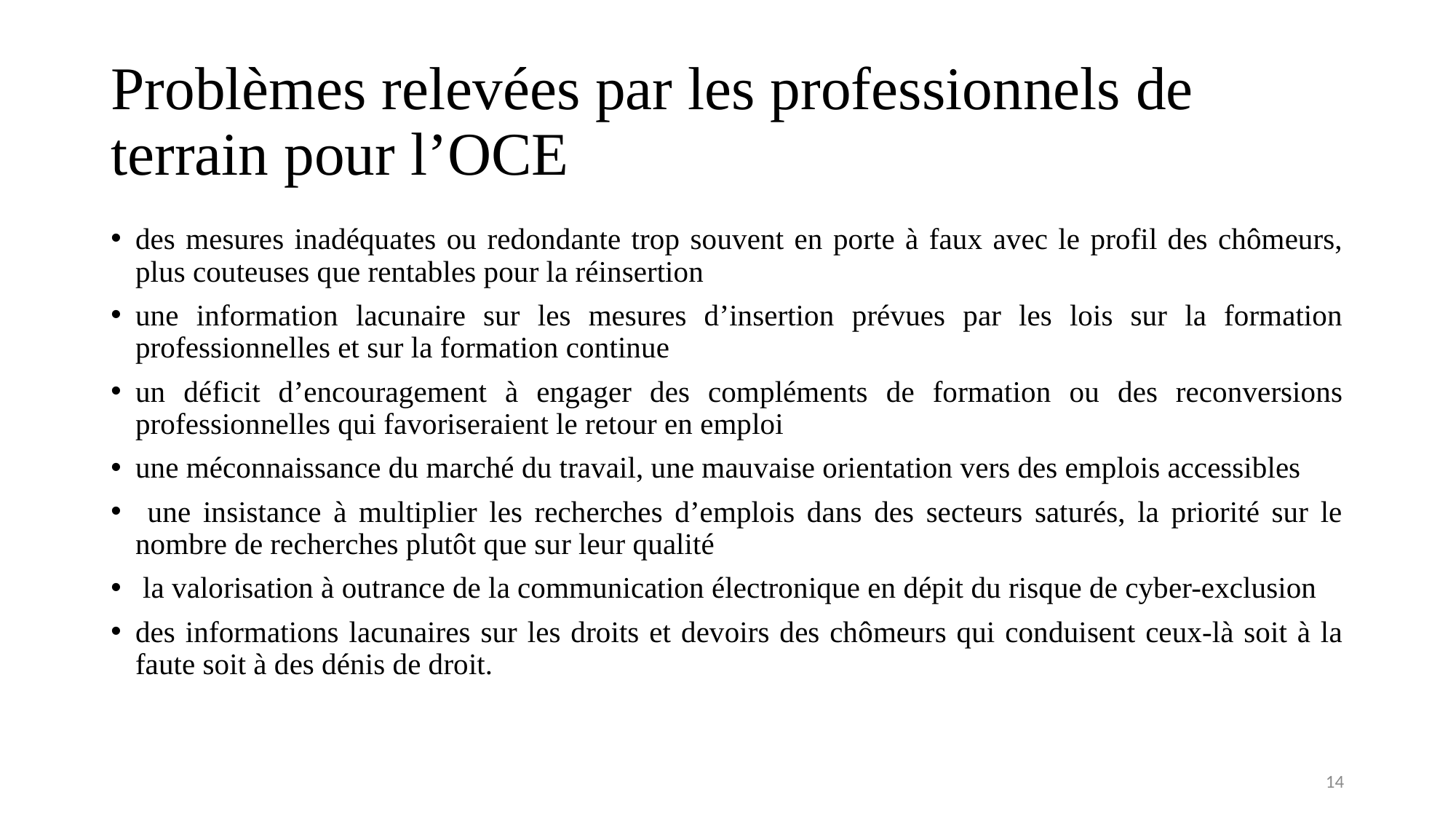

# Problèmes relevées par les professionnels de terrain pour l’OCE
des mesures inadéquates ou redondante trop souvent en porte à faux avec le profil des chômeurs, plus couteuses que rentables pour la réinsertion
une information lacunaire sur les mesures d’insertion prévues par les lois sur la formation professionnelles et sur la formation continue
un déficit d’encouragement à engager des compléments de formation ou des reconversions professionnelles qui favoriseraient le retour en emploi
une méconnaissance du marché du travail, une mauvaise orientation vers des emplois accessibles
 une insistance à multiplier les recherches d’emplois dans des secteurs saturés, la priorité sur le nombre de recherches plutôt que sur leur qualité
 la valorisation à outrance de la communication électronique en dépit du risque de cyber-exclusion
des informations lacunaires sur les droits et devoirs des chômeurs qui conduisent ceux-là soit à la faute soit à des dénis de droit.

14